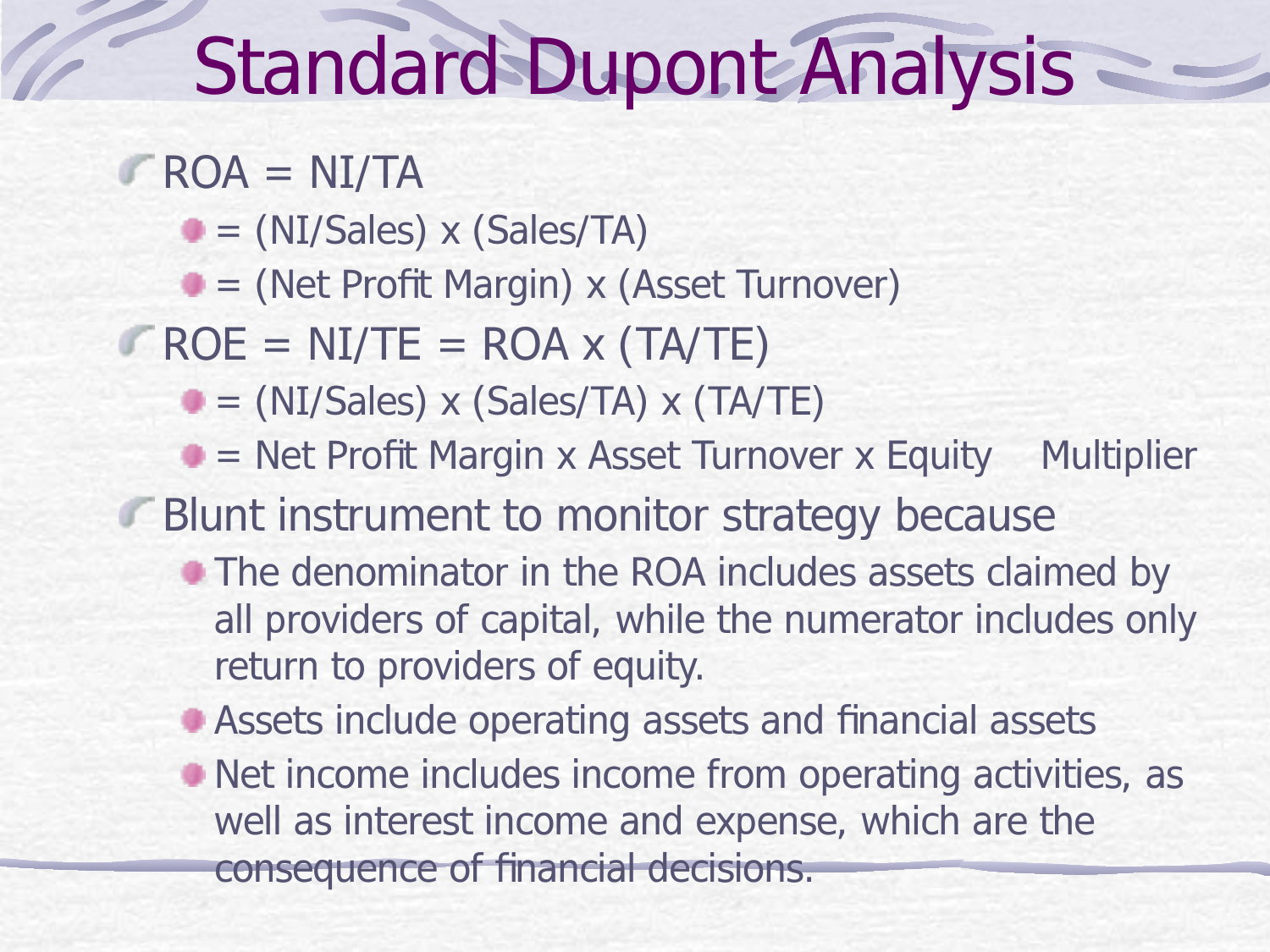

# Standard Dupont Analysis
ROA = NI/TA
= (NI/Sales) x (Sales/TA)
= (Net Profit Margin) x (Asset Turnover)
ROE = NI/TE = ROA x (TA/TE)
= (NI/Sales) x (Sales/TA) x (TA/TE)
= Net Profit Margin x Asset Turnover x Equity    Multiplier
Blunt instrument to monitor strategy because
The denominator in the ROA includes assets claimed by all providers of capital, while the numerator includes only return to providers of equity.
Assets include operating assets and financial assets
Net income includes income from operating activities, as well as interest income and expense, which are the consequence of financial decisions.